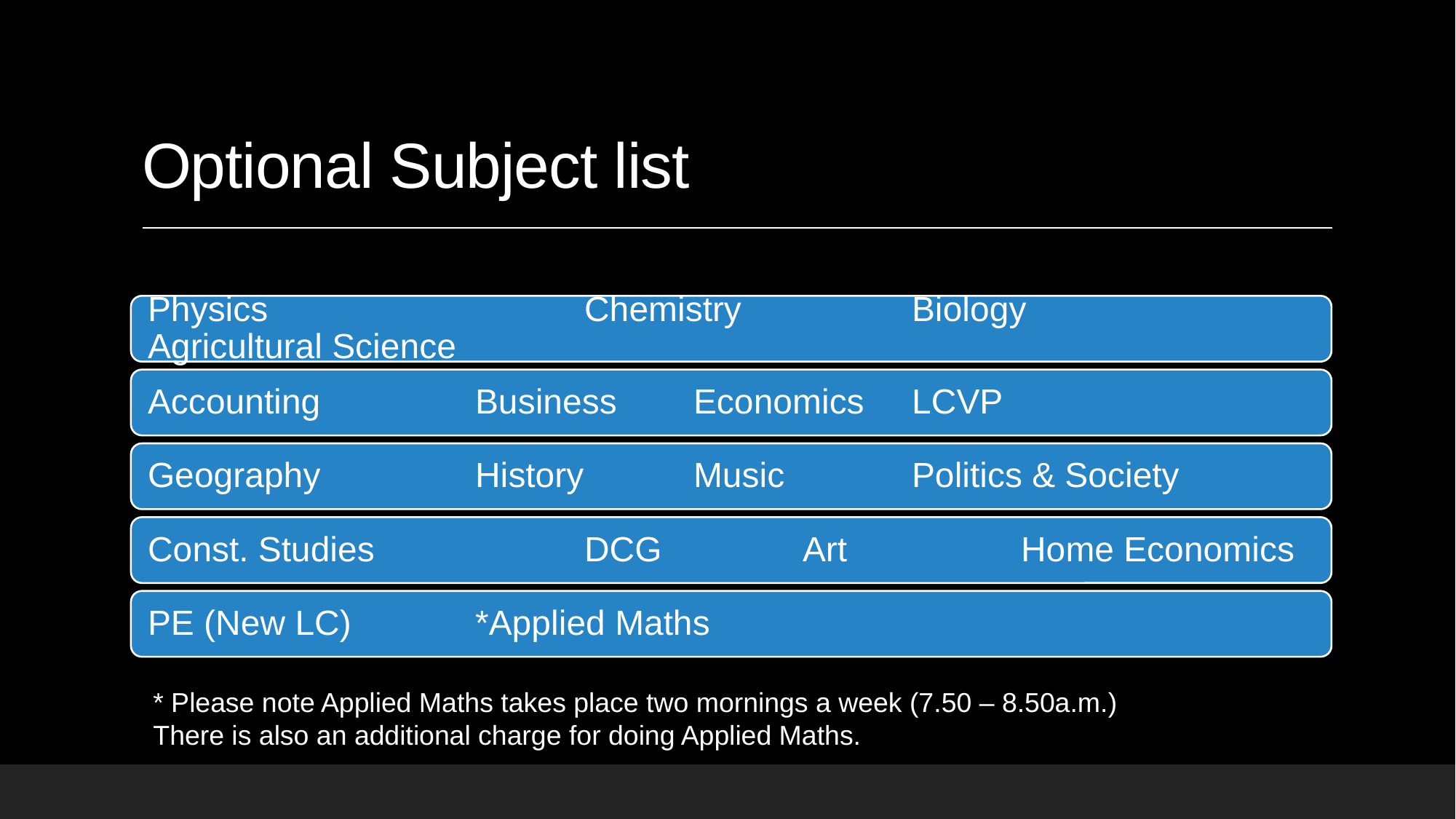

# Optional Subject list
Physics			Chemistry         	Biology		Agricultural Science
Accounting		Business	Economics	LCVP
Geography		History		Music		Politics & Society
Const. Studies		DCG		Art		Home Economics
PE (New LC)		*Applied Maths
* Please note Applied Maths takes place two mornings a week (7.50 – 8.50a.m.)
There is also an additional charge for doing Applied Maths.